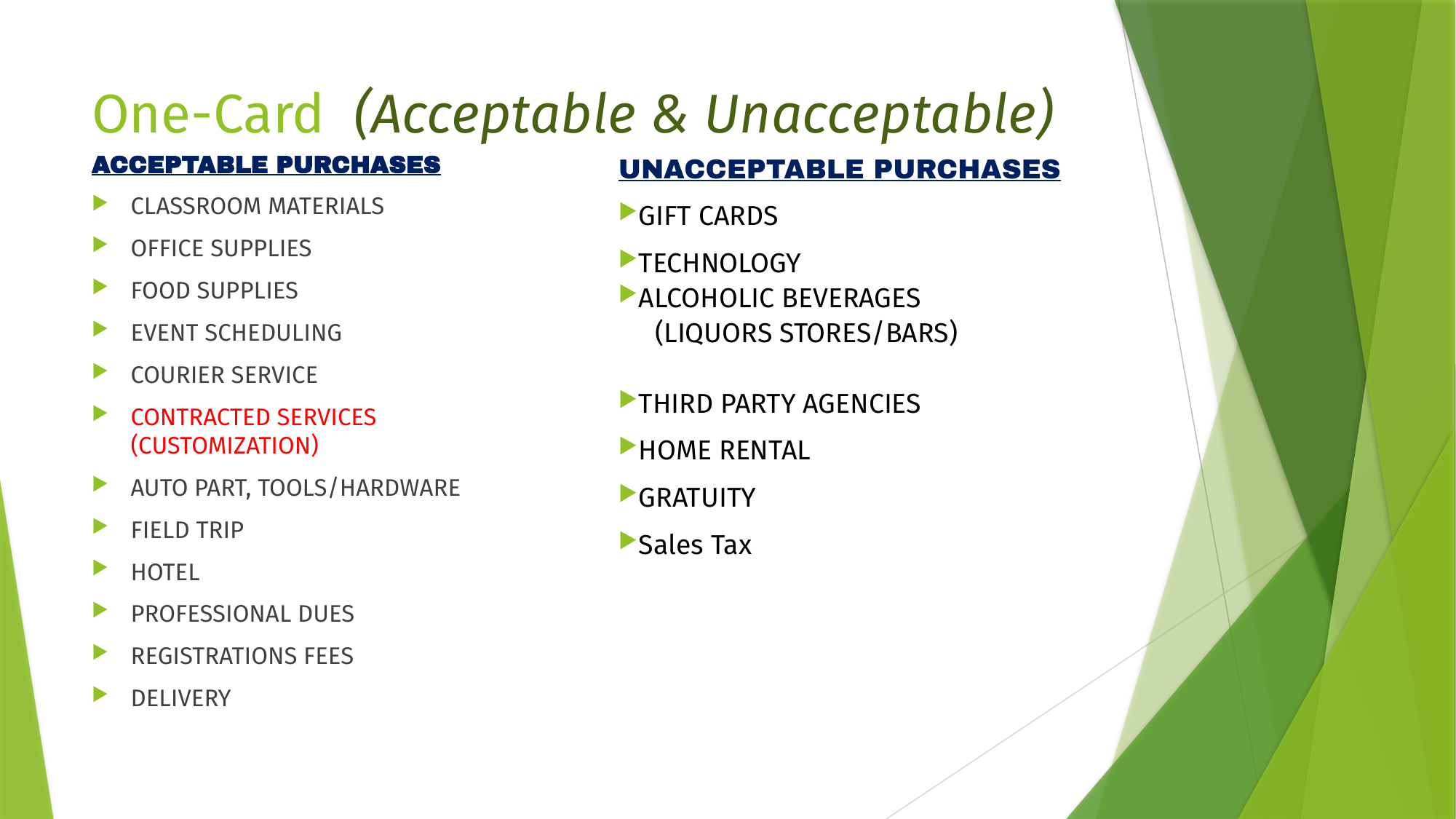

# One-Card  (Acceptable & Unacceptable)
acceptable purchases
CLASSROOM MATERIALS
OFFICE SUPPLIES
FOOD SUPPLIES
EVENT SCHEDULING
COURIER SERVICE
CONTRACTED SERVICES (CUSTOMIZATION)
AUTO PART, TOOLS/HARDWARE
FIELD TRIP
HOTEL
PROFESSIONAL DUES
REGISTRATIONS FEES
DELIVERY

unacceptable purchases
GIFT CARDS
TECHNOLOGY
ALCOHOLIC BEVERAGES
     (LIQUORS STORES/BARS)

THIRD PARTY AGENCIES
HOME RENTAL
GRATUITY
Sales Tax